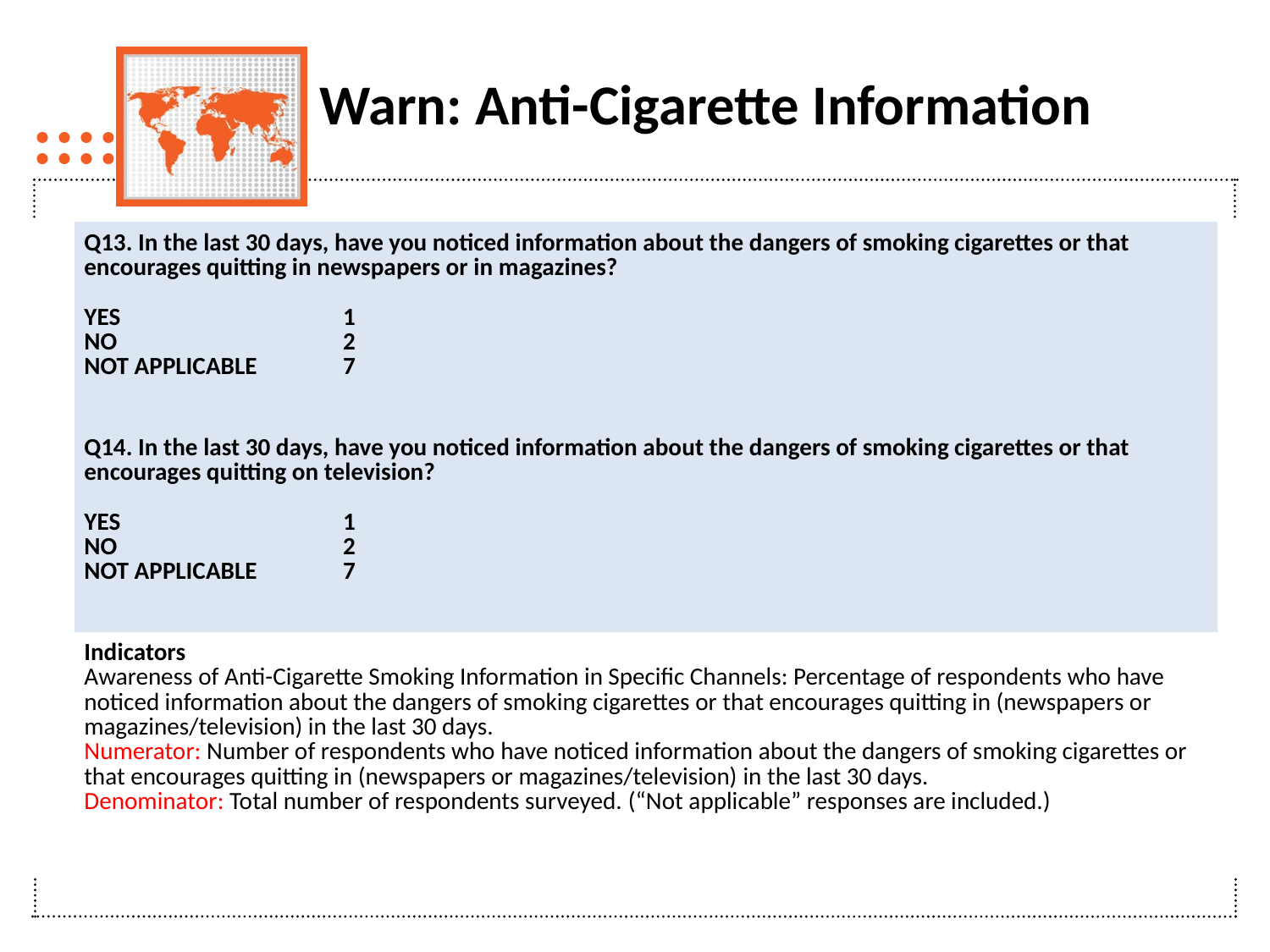

# Warn: Anti-Cigarette Information
| Q13. In the last 30 days, have you noticed information about the dangers of smoking cigarettes or that encourages quitting in newspapers or in magazines?   YES 1 NO 2 NOT APPLICABLE 7 |
| --- |
| Q14. In the last 30 days, have you noticed information about the dangers of smoking cigarettes or that encourages quitting on television?   YES 1 NO 2 NOT APPLICABLE 7 |
| Indicators Awareness of Anti-Cigarette Smoking Information in Specific Channels: Percentage of respondents who have noticed information about the dangers of smoking cigarettes or that encourages quitting in (newspapers or magazines/television) in the last 30 days.  Numerator: Number of respondents who have noticed information about the dangers of smoking cigarettes or that encourages quitting in (newspapers or magazines/television) in the last 30 days. Denominator: Total number of respondents surveyed. (“Not applicable” responses are included.) |